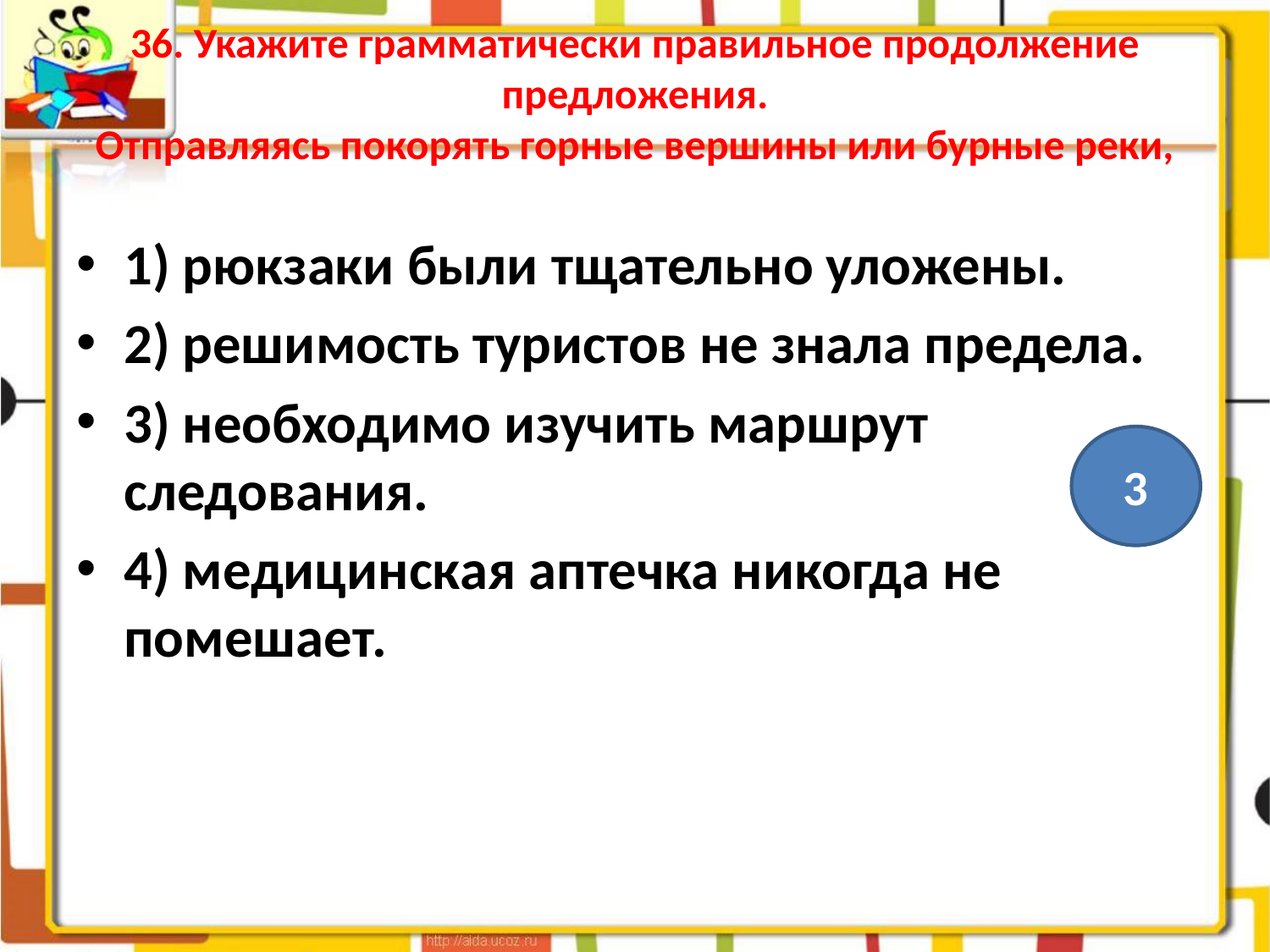

# 36. Укажите грамматически правильное продолжение предложения. Отправляясь покорять горные вершины или бурные реки,
1) рюкзаки были тщательно уложены.
2) решимость туристов не знала предела.
3) необходимо изучить маршрут следования.
4) медицинская аптечка никогда не помешает.

3